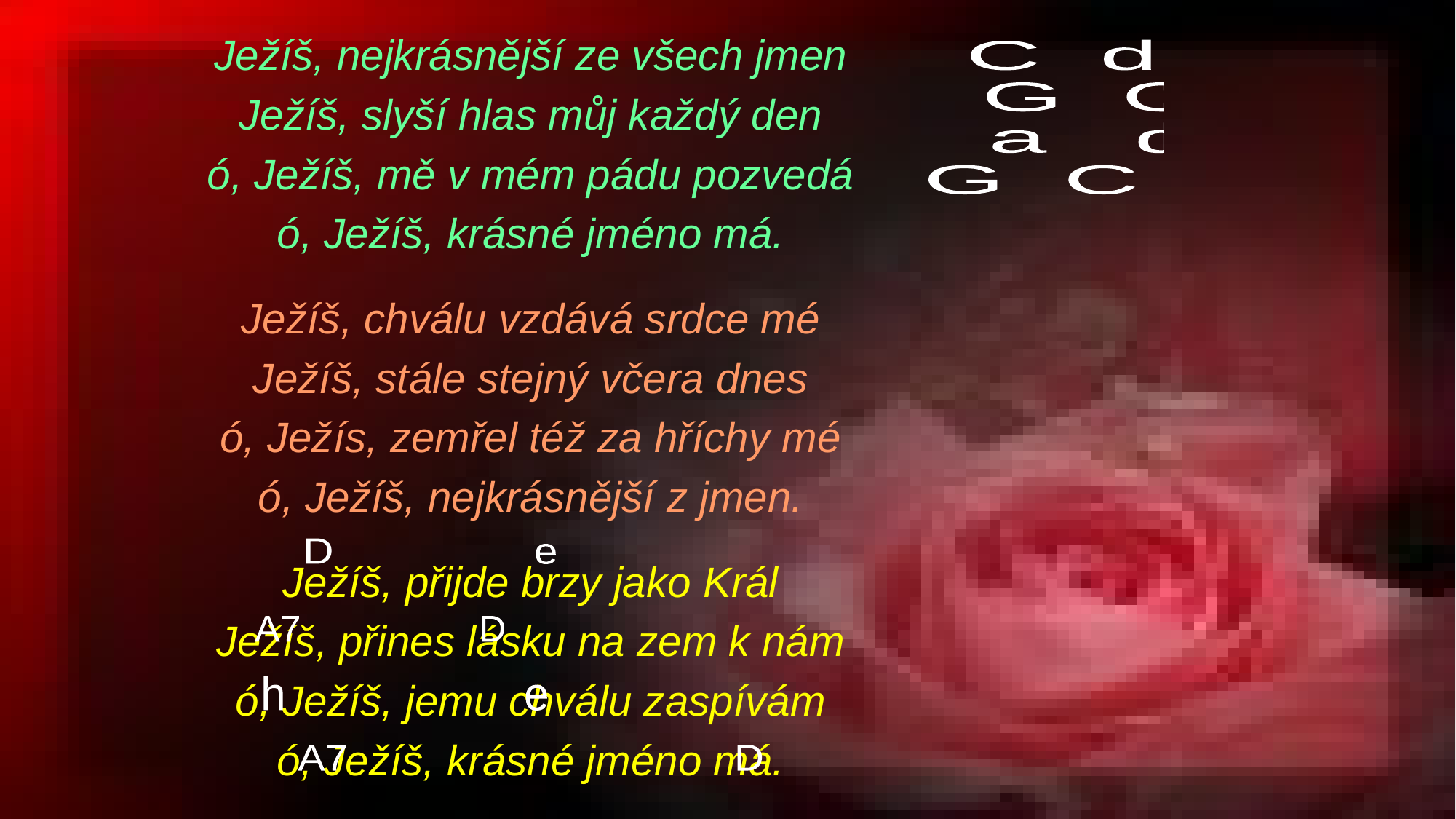

Ježíš, nejkrásnější ze všech jmen
Ježíš, slyší hlas můj každý den
ó, Ježíš, mě v mém pádu pozvedá
ó, Ježíš, krásné jméno má.

Ježíš, chválu vzdává srdce mé
Ježíš, stále stejný včera dnes
ó, Ježís, zemřel též za hříchy mé
ó, Ježíš, nejkrásnější z jmen.

Ježíš, přijde brzy jako Král
Ježíš, přines lásku na zem k nám
ó, Ježíš, jemu chválu zaspívám
ó, Ježíš, krásné jméno má.
 C  d
  G  C
  a   d
G  C
D                 e
A7                 D
h                   e
A7                                  D